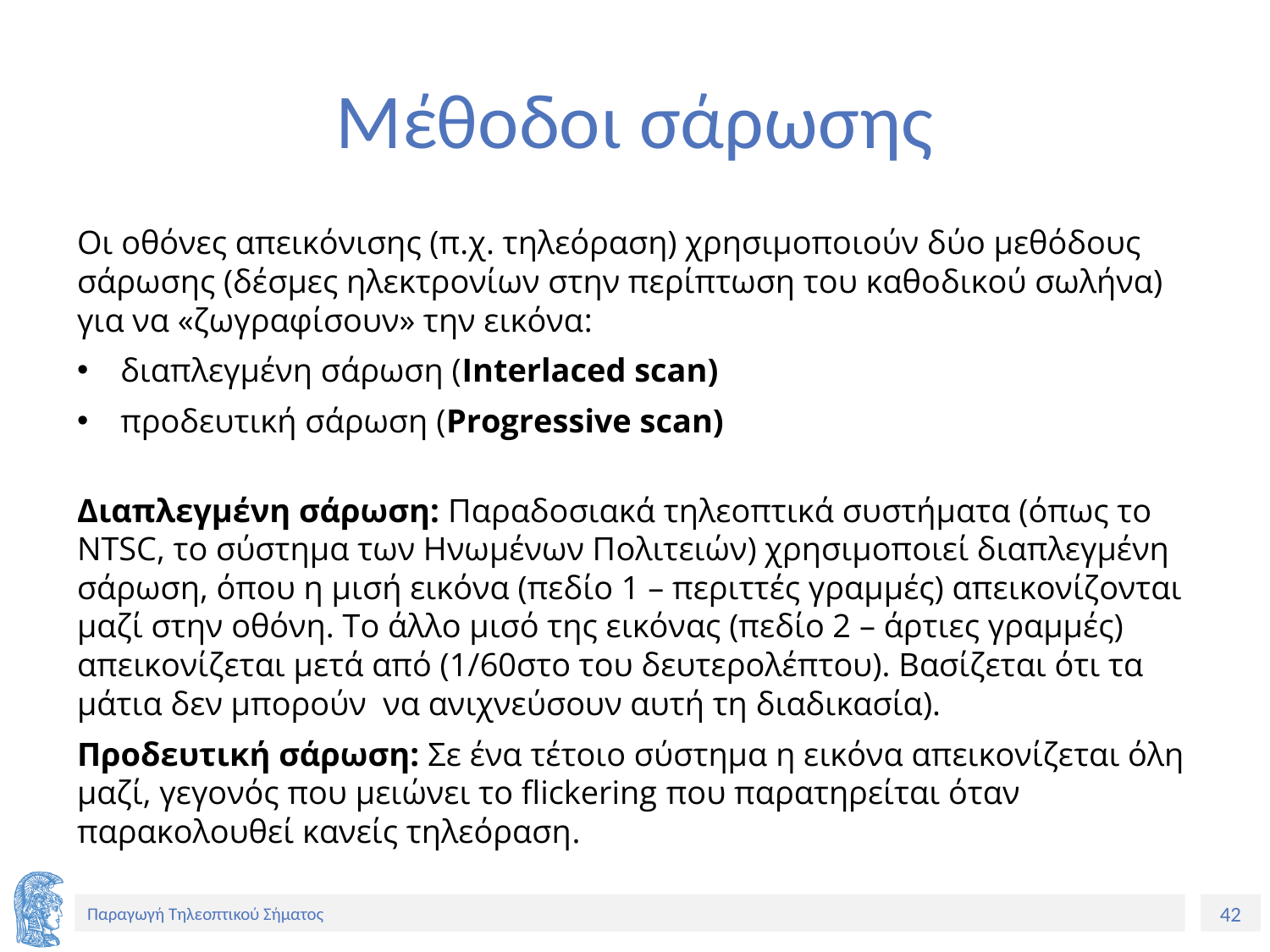

# Μέθοδοι σάρωσης
Οι οθόνες απεικόνισης (π.χ. τηλεόραση) χρησιμοποιούν δύο μεθόδους σάρωσης (δέσμες ηλεκτρονίων στην περίπτωση του καθοδικού σωλήνα) για να «ζωγραφίσουν» την εικόνα:
διαπλεγμένη σάρωση (Interlaced scan)
προδευτική σάρωση (Progressive scan)

Διαπλεγμένη σάρωση: Παραδοσιακά τηλεοπτικά συστήματα (όπως το NTSC, το σύστημα των Ηνωμένων Πολιτειών) χρησιμοποιεί διαπλεγμένη σάρωση, όπου η μισή εικόνα (πεδίο 1 – περιττές γραμμές) απεικονίζονται μαζί στην οθόνη. Το άλλο μισό της εικόνας (πεδίο 2 – άρτιες γραμμές) απεικονίζεται μετά από (1/60στο του δευτερολέπτου). Βασίζεται ότι τα μάτια δεν μπορούν  να ανιχνεύσουν αυτή τη διαδικασία).
Προδευτική σάρωση: Σε ένα τέτοιο σύστημα η εικόνα απεικονίζεται όλη μαζί, γεγονός που μειώνει το flickering που παρατηρείται όταν παρακολουθεί κανείς τηλεόραση.